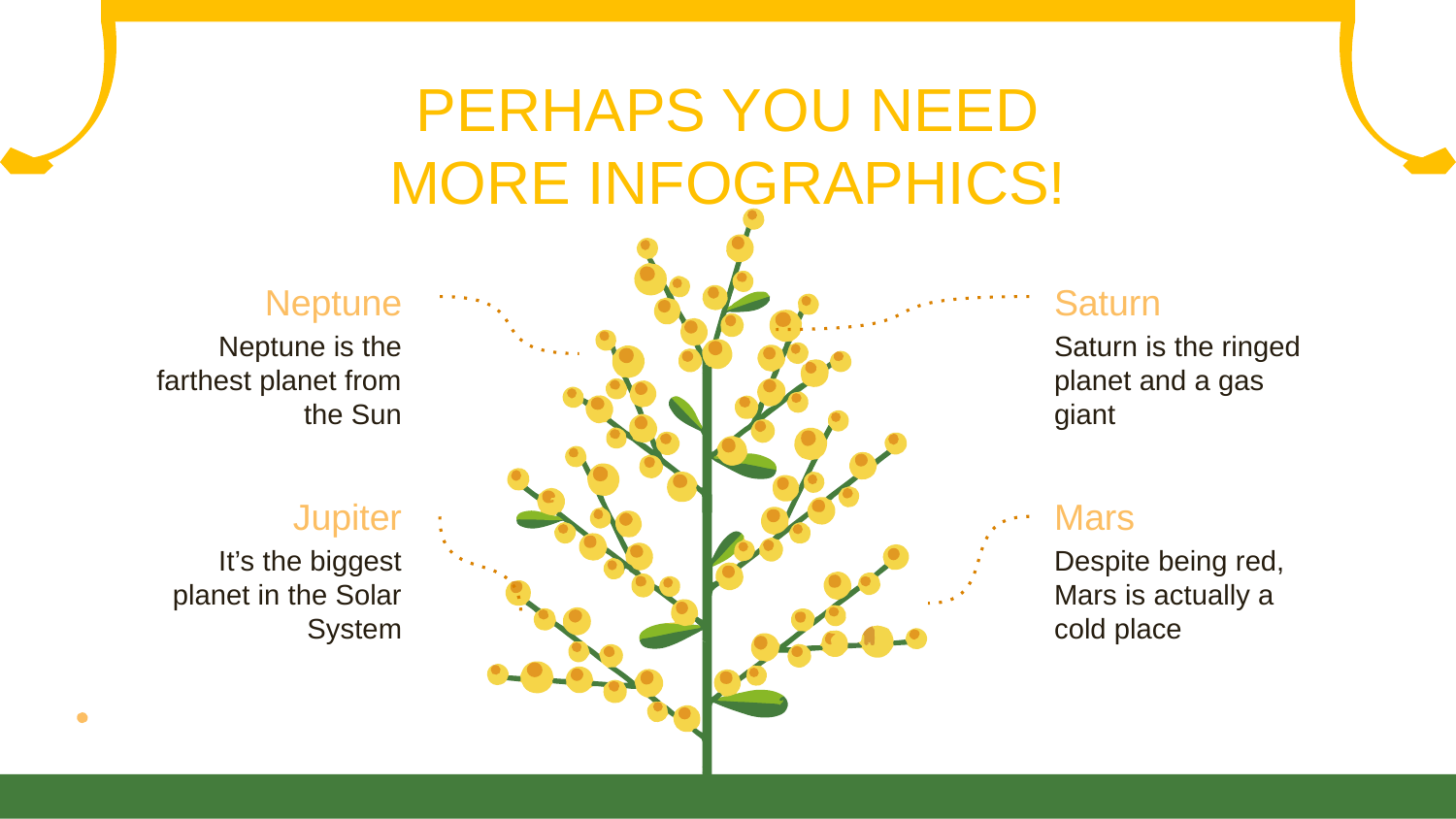

# PERHAPS YOU NEED MORE INFOGRAPHICS!

Neptune
Saturn
Neptune is the farthest planet from the Sun
Saturn is the ringed planet and a gas giant
Jupiter
Mars
It’s the biggest planet in the Solar System
Despite being red, Mars is actually a cold place